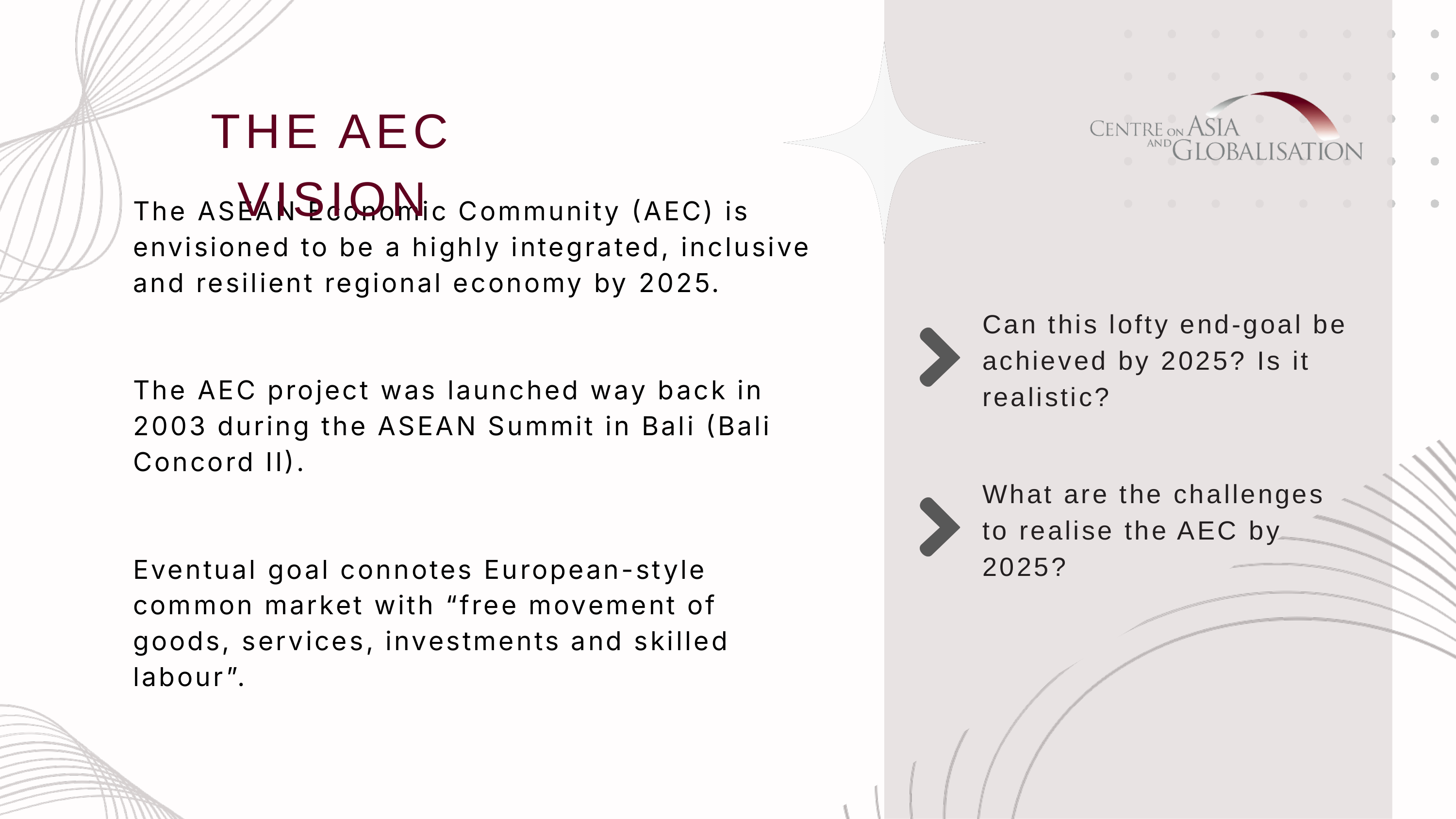

THE AEC VISION
The ASEAN Economic Community (AEC) is envisioned to be a highly integrated, inclusive and resilient regional economy by 2025.

The AEC project was launched way back in 2003 during the ASEAN Summit in Bali (Bali Concord II).

Eventual goal connotes European-style common market with “free movement of goods, services, investments and skilled labour”.
Can this lofty end-goal be achieved by 2025? Is it realistic?

What are the challenges to realise the AEC by 2025?